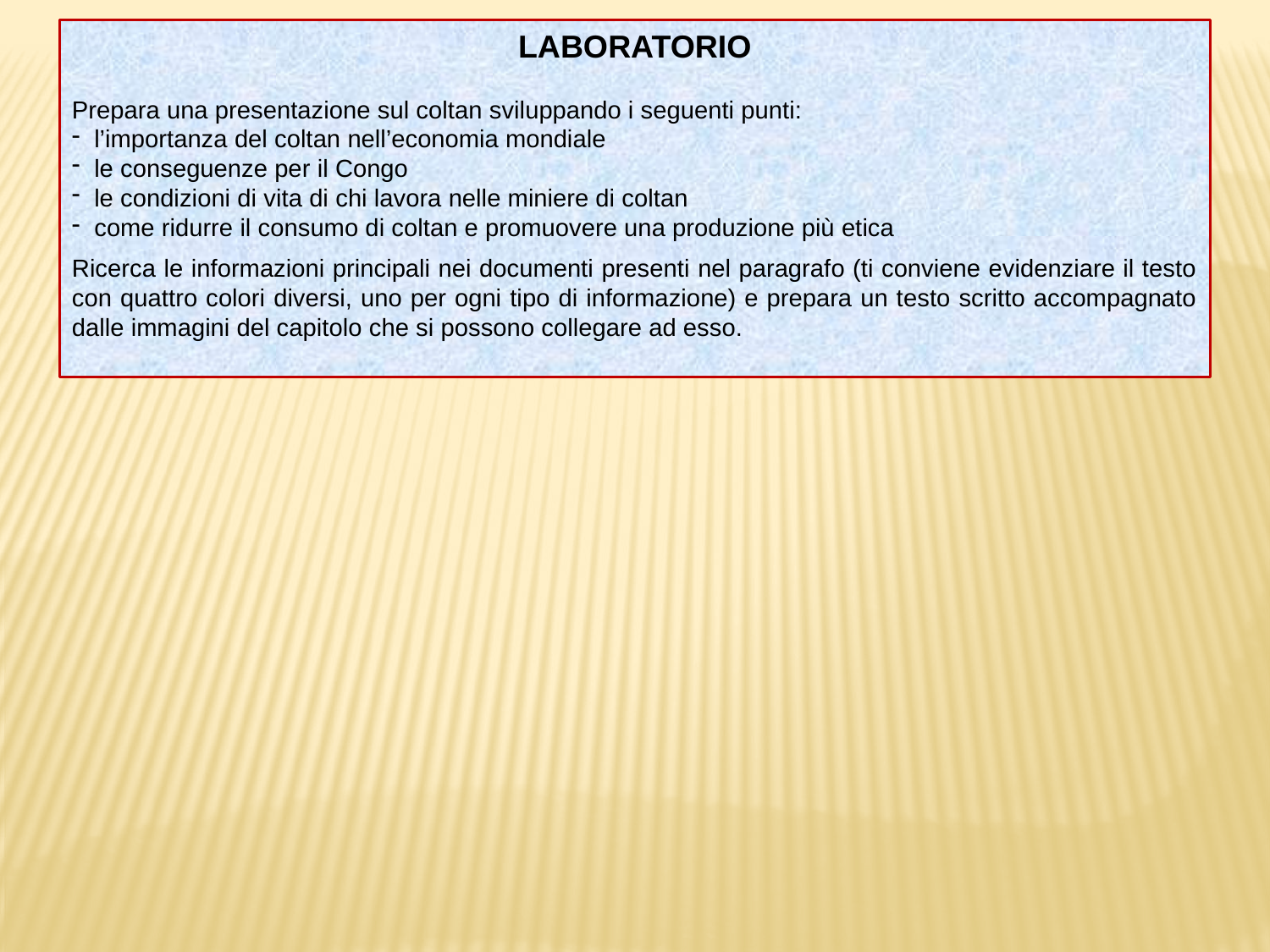

LABORATORIO

Prepara una presentazione sul coltan sviluppando i seguenti punti:
  l’importanza del coltan nell’economia mondiale
  le conseguenze per il Congo
  le condizioni di vita di chi lavora nelle miniere di coltan
  come ridurre il consumo di coltan e promuovere una produzione più etica
Ricerca le informazioni principali nei documenti presenti nel paragrafo (ti conviene evidenziare il testo con quattro colori diversi, uno per ogni tipo di informazione) e prepara un testo scritto accompagnato dalle immagini del capitolo che si possono collegare ad esso.